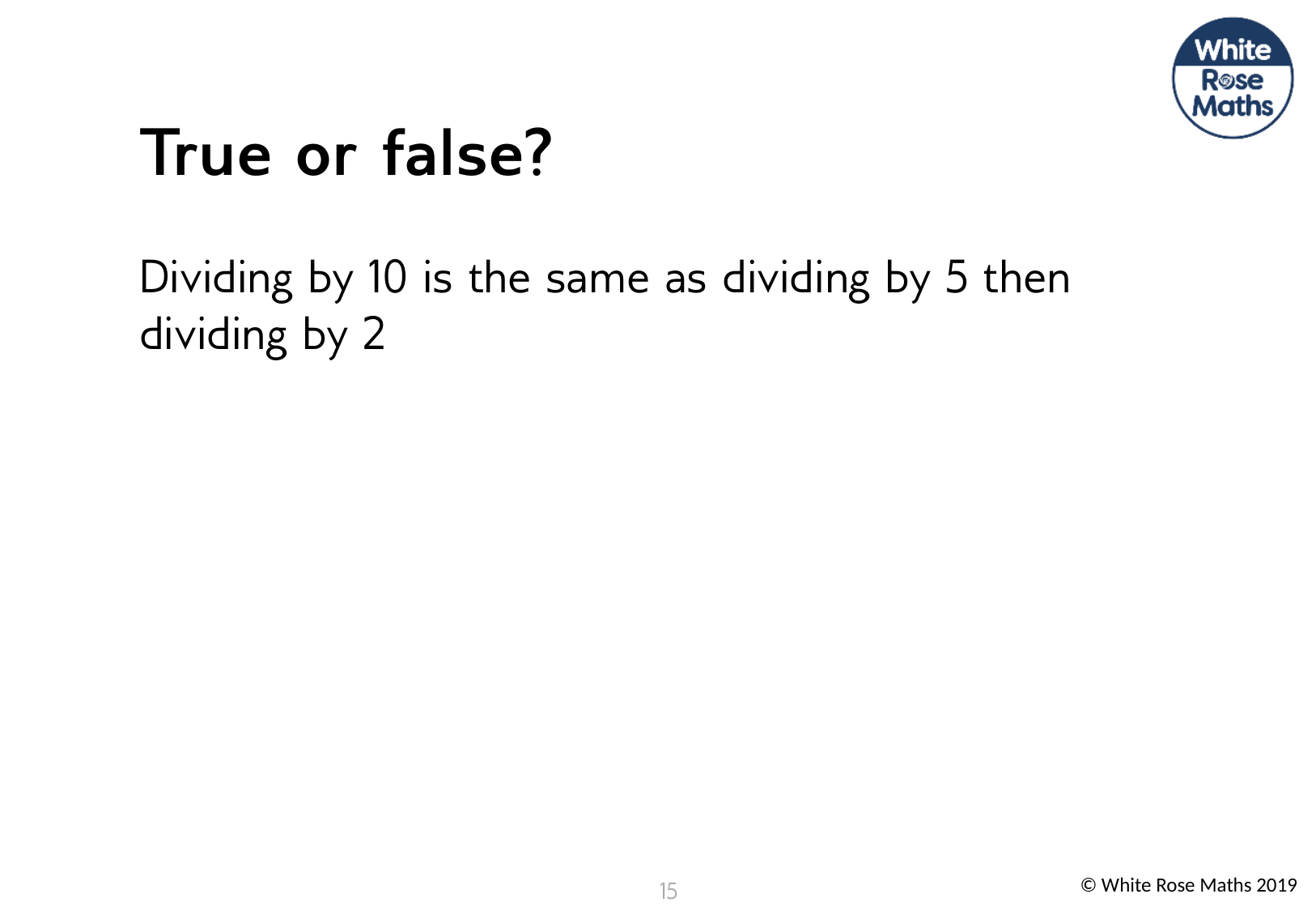

True or false?

Dividing by 10 is the same as dividing by 5 then dividing by 2

15